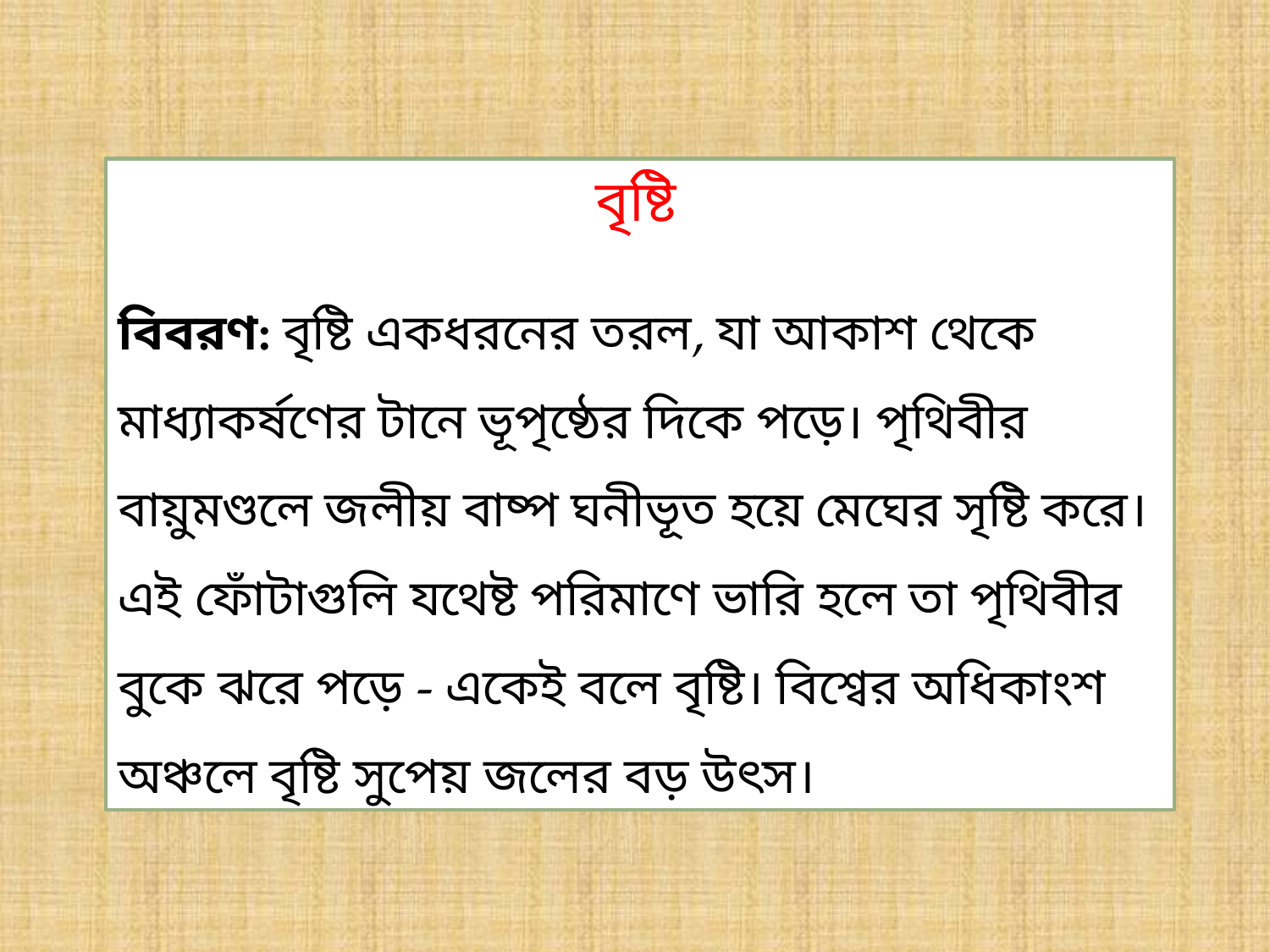

বৃষ্টি

বিবরণ: বৃষ্টি একধরনের তরল, যা আকাশ থেকে মাধ্যাকর্ষণের টানে ভূপৃষ্ঠের দিকে পড়ে। পৃথিবীর বায়ুমণ্ডলে জলীয় বাষ্প ঘনীভূত হয়ে মেঘের সৃষ্টি করে। এই ফোঁটাগুলি যথেষ্ট পরিমাণে ভারি হলে তা পৃথিবীর বুকে ঝরে পড়ে - একেই বলে বৃষ্টি। বিশ্বের অধিকাংশ অঞ্চলে বৃষ্টি সুপেয় জলের বড় উৎস।